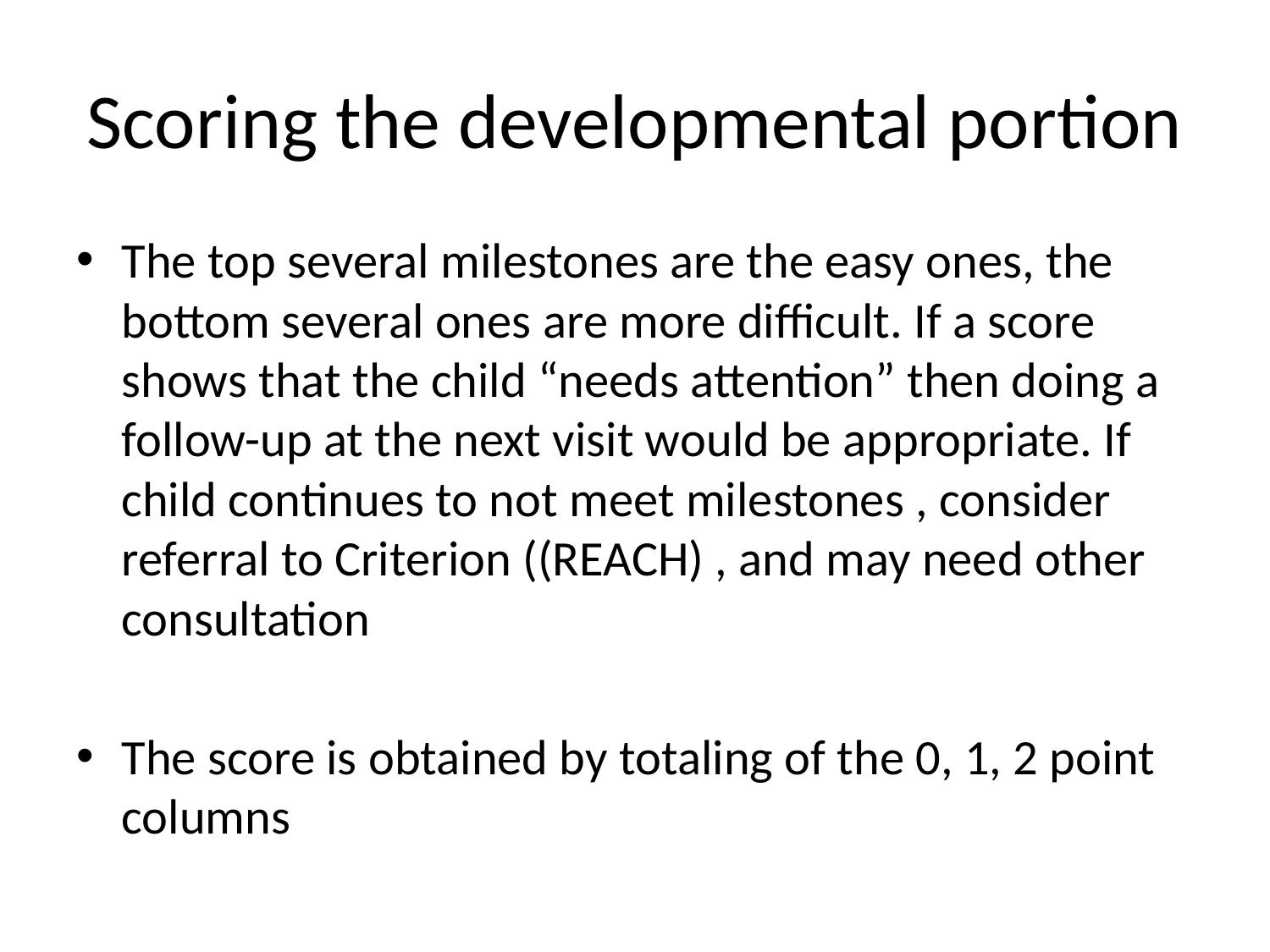

# Scoring the developmental portion
The top several milestones are the easy ones, the bottom several ones are more difficult. If a score shows that the child “needs attention” then doing a follow-up at the next visit would be appropriate. If child continues to not meet milestones , consider referral to Criterion ((REACH) , and may need other consultation

The score is obtained by totaling of the 0, 1, 2 point  columns